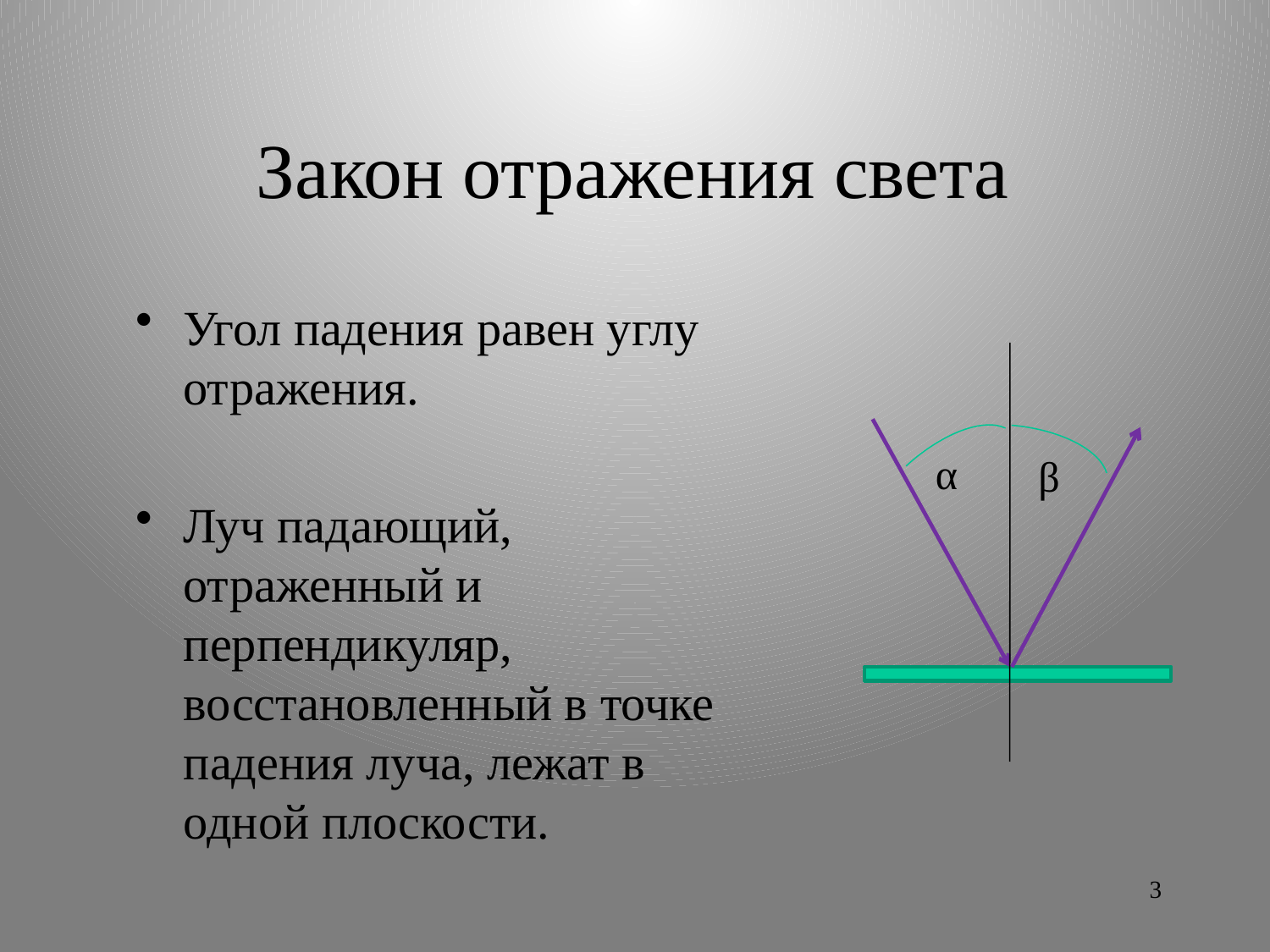

Закон отражения света
Угол падения равен углу отражения.

Луч падающий, отраженный и перпендикуляр, восстановленный в точке падения луча, лежат в одной плоскости.

α
β

3